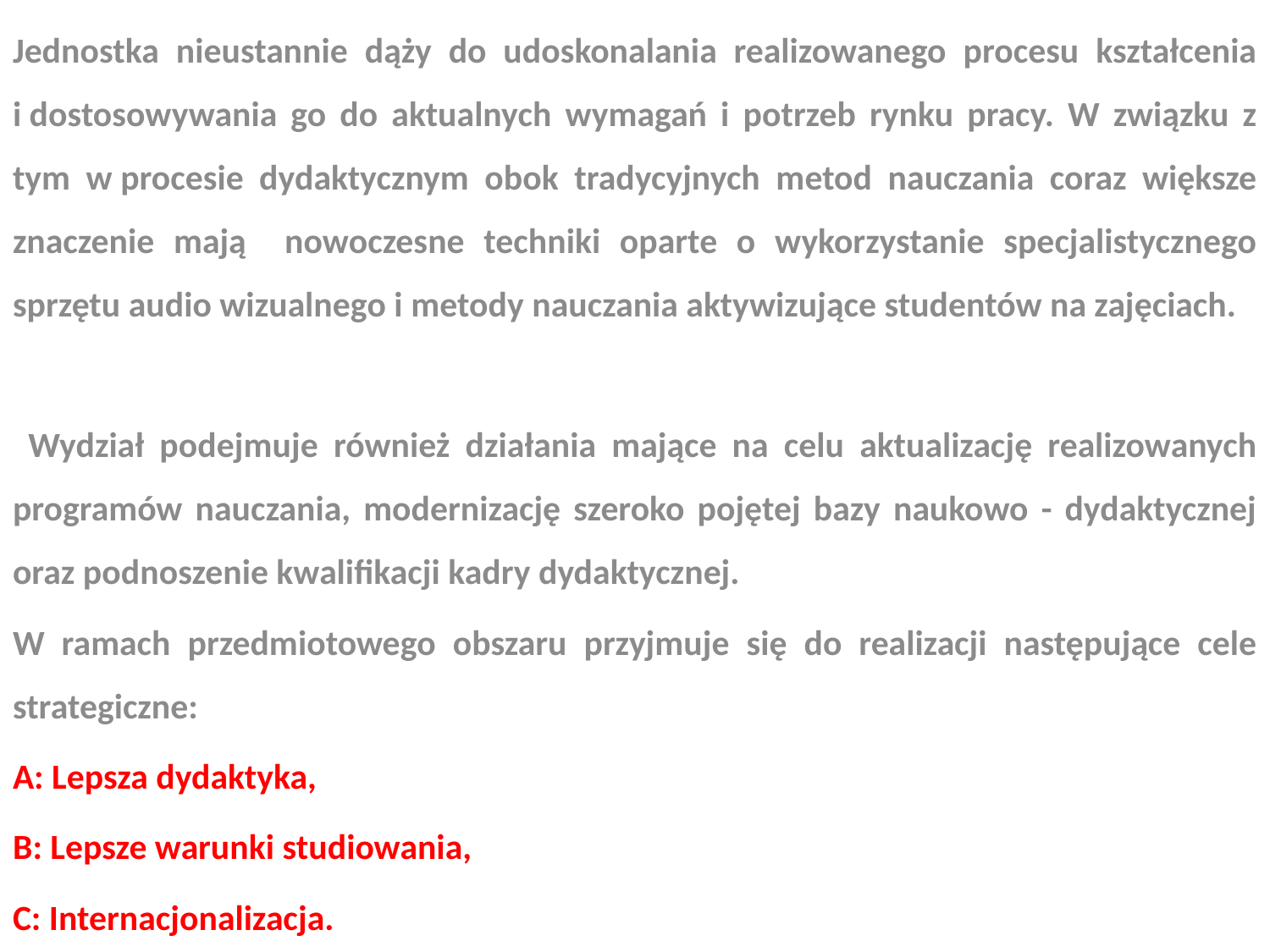

Jednostka nieustannie dąży do udoskonalania realizowanego procesu kształcenia i dostosowywania go do aktualnych wymagań i potrzeb rynku pracy. W związku z tym w procesie dydaktycznym obok tradycyjnych metod nauczania coraz większe znaczenie mają  nowoczesne techniki oparte o wykorzystanie specjalistycznego sprzętu audio wizualnego i metody nauczania aktywizujące studentów na zajęciach.

 Wydział podejmuje również działania mające na celu aktualizację realizowanych programów nauczania, modernizację szeroko pojętej bazy naukowo - dydaktycznej oraz podnoszenie kwalifikacji kadry dydaktycznej.
W ramach przedmiotowego obszaru przyjmuje się do realizacji następujące cele strategiczne:
A: Lepsza dydaktyka,
B: Lepsze warunki studiowania,
C: Internacjonalizacja.

#